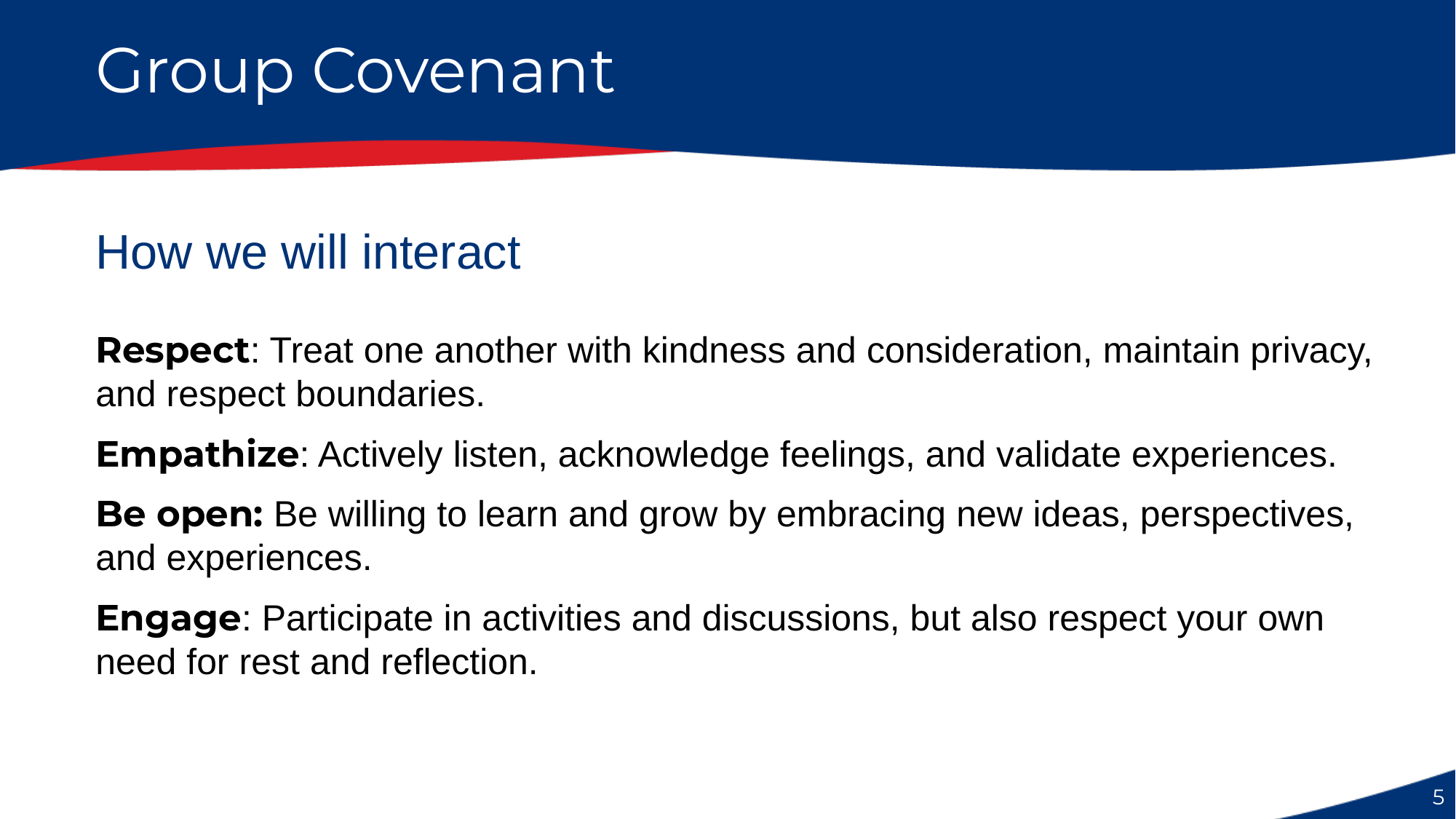

# Group Covenant
How we will interact
Respect: Treat one another with kindness and consideration, maintain privacy, and respect boundaries.
Empathize: Actively listen, acknowledge feelings, and validate experiences.
Be open: Be willing to learn and grow by embracing new ideas, perspectives, and experiences.
Engage: Participate in activities and discussions, but also respect your own need for rest and reflection.